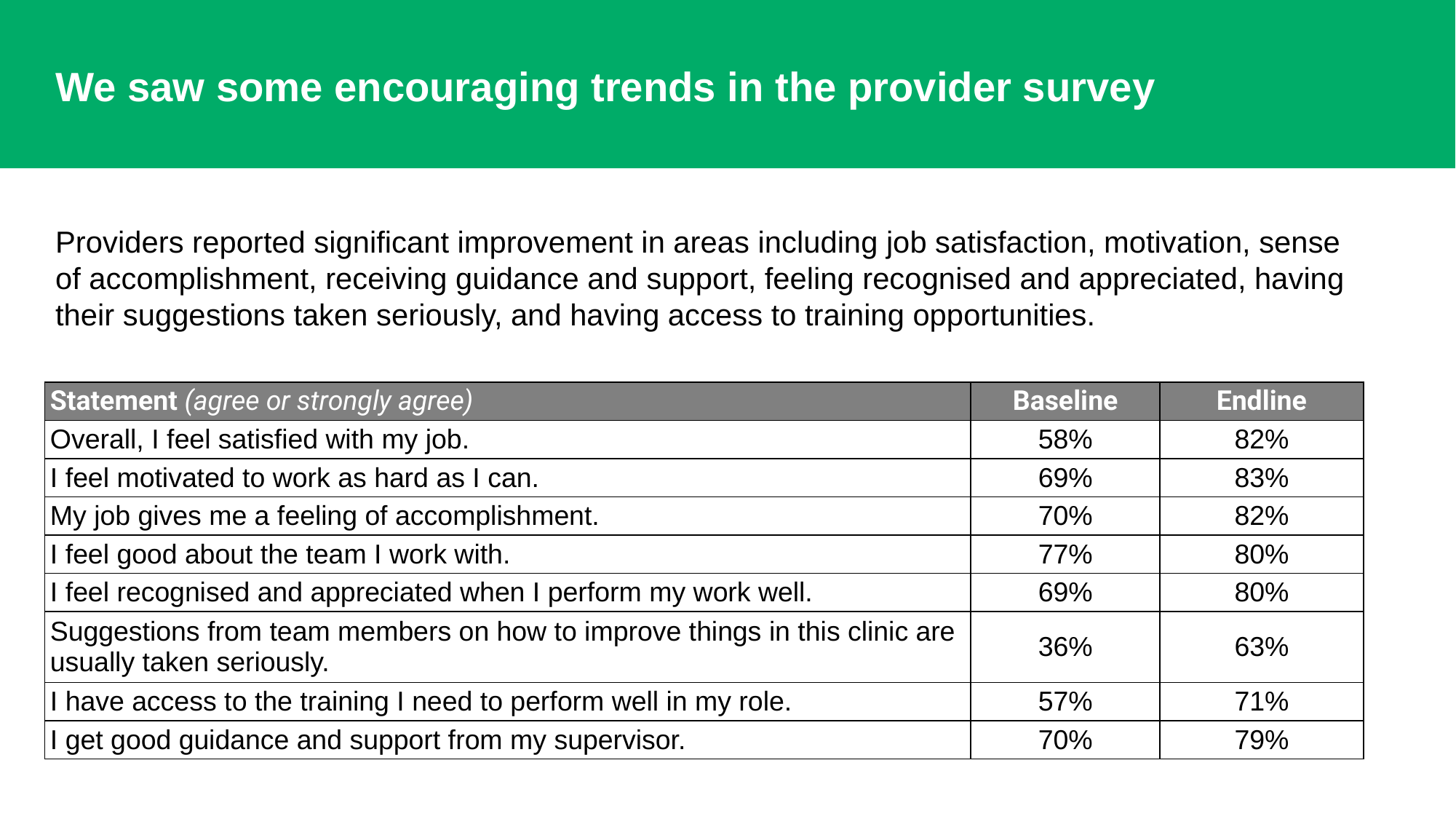

We saw some encouraging trends in the provider survey
Providers reported significant improvement in areas including job satisfaction, motivation, sense of accomplishment, receiving guidance and support, feeling recognised and appreciated, having their suggestions taken seriously, and having access to training opportunities.
| Statement (agree or strongly agree) | Baseline | Endline |
| --- | --- | --- |
| Overall, I feel satisfied with my job. | 58% | 82% |
| I feel motivated to work as hard as I can. | 69% | 83% |
| My job gives me a feeling of accomplishment. | 70% | 82% |
| I feel good about the team I work with. | 77% | 80% |
| I feel recognised and appreciated when I perform my work well. | 69% | 80% |
| Suggestions from team members on how to improve things in this clinic are usually taken seriously. | 36% | 63% |
| I have access to the training I need to perform well in my role. | 57% | 71% |
| I get good guidance and support from my supervisor. | 70% | 79% |